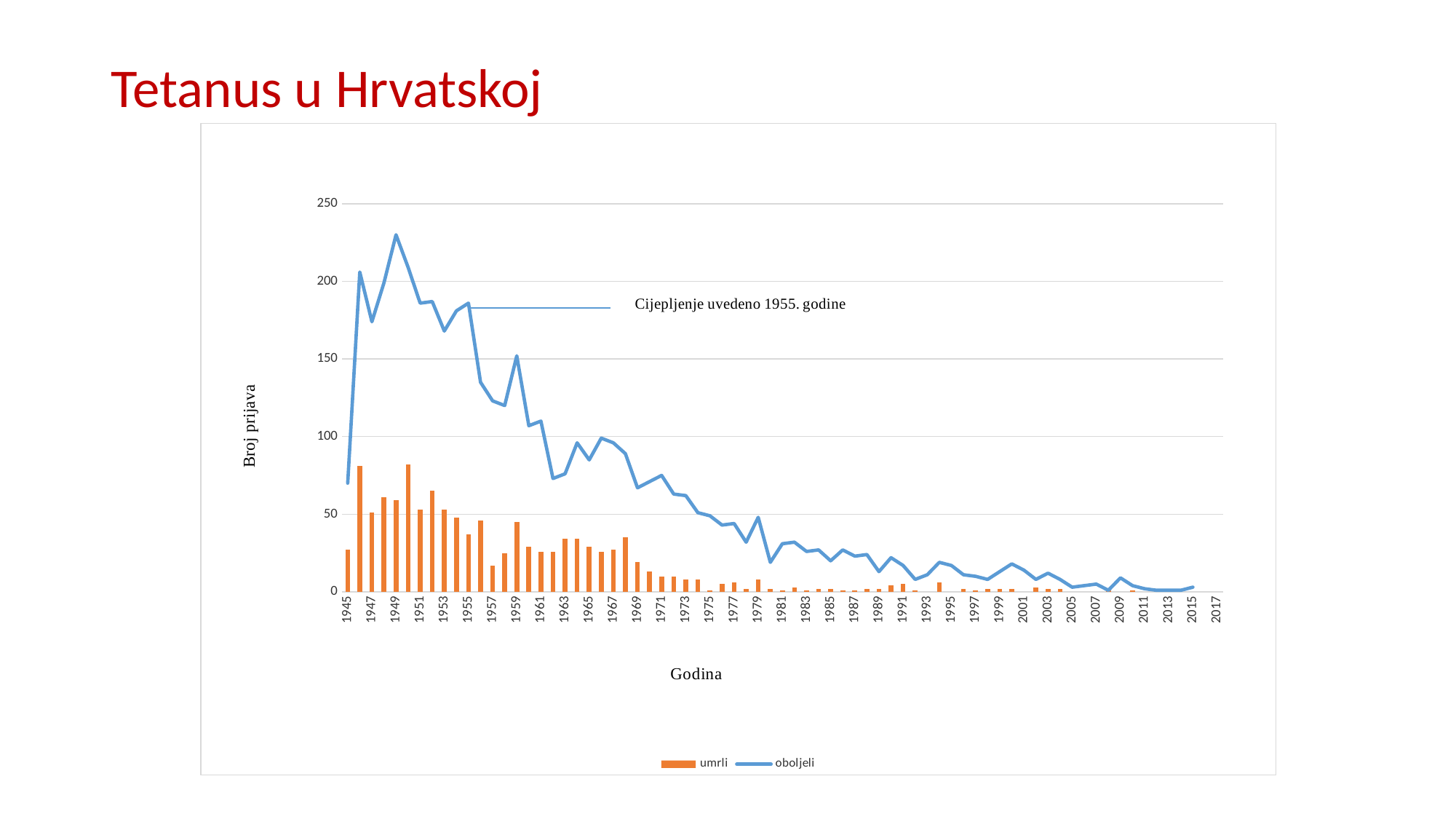

# Tetanus u Hrvatskoj

### Chart

| Category | umrli | oboljeli |
|---|---|---|
| 1945 | 27.0 | 70.0 |
| 1946 | 81.0 | 206.0 |
| 1947 | 51.0 | 174.0 |
| 1948 | 61.0 | 199.0 |
| 1949 | 59.0 | 230.0 |
| 1950 | 82.0 | 209.0 |
| 1951 | 53.0 | 186.0 |
| 1952 | 65.0 | 187.0 |
| 1953 | 53.0 | 168.0 |
| 1954 | 48.0 | 181.0 |
| 1955 | 37.0 | 186.0 |
| 1956 | 46.0 | 135.0 |
| 1957 | 17.0 | 123.0 |
| 1958 | 25.0 | 120.0 |
| 1959 | 45.0 | 152.0 |
| 1960 | 29.0 | 107.0 |
| 1961 | 26.0 | 110.0 |
| 1962 | 26.0 | 73.0 |
| 1963 | 34.0 | 76.0 |
| 1964 | 34.0 | 96.0 |
| 1965 | 29.0 | 85.0 |
| 1966 | 26.0 | 99.0 |
| 1967 | 27.0 | 96.0 |
| 1968 | 35.0 | 89.0 |
| 1969 | 19.0 | 67.0 |
| 1970 | 13.0 | 71.0 |
| 1971 | 10.0 | 75.0 |
| 1972 | 10.0 | 63.0 |
| 1973 | 8.0 | 62.0 |
| 1974 | 8.0 | 51.0 |
| 1975 | 1.0 | 49.0 |
| 1976 | 5.0 | 43.0 |
| 1977 | 6.0 | 44.0 |
| 1978 | 2.0 | 32.0 |
| 1979 | 8.0 | 48.0 |
| 1980 | 2.0 | 19.0 |
| 1981 | 1.0 | 31.0 |
| 1982 | 3.0 | 32.0 |
| 1983 | 1.0 | 26.0 |
| 1984 | 2.0 | 27.0 |
| 1985 | 2.0 | 20.0 |
| 1986 | 1.0 | 27.0 |
| 1987 | 1.0 | 23.0 |
| 1988 | 2.0 | 24.0 |
| 1989 | 2.0 | 13.0 |
| 1990 | 4.0 | 22.0 |
| 1991 | 5.0 | 17.0 |
| 1992 | 1.0 | 8.0 |
| 1993 | None | 11.0 |
| 1994 | 6.0 | 19.0 |
| 1995 | None | 17.0 |
| 1996 | 2.0 | 11.0 |
| 1997 | 1.0 | 10.0 |
| 1998 | 2.0 | 8.0 |
| 1999 | 2.0 | 13.0 |
| 2000 | 2.0 | 18.0 |
| 2001 | None | 14.0 |
| 2002 | 3.0 | 8.0 |
| 2003 | 2.0 | 12.0 |
| 2004 | 2.0 | 8.0 |
| 2005 | None | 3.0 |
| 2006 | None | 4.0 |
| 2007 | None | 5.0 |
| 2008 | 1.0 | 1.0 |
| 2009 | None | 9.0 |
| 2010 | 1.0 | 4.0 |
| 2011 | None | 2.0 |
| 2012 | 1.0 | 1.0 |
| 2013 | None | 1.0 |
| 2014 | None | 1.0 |
| 2015 | None | 3.0 |
| 2016 | None | None |
| 2017 | None | 2.0 |